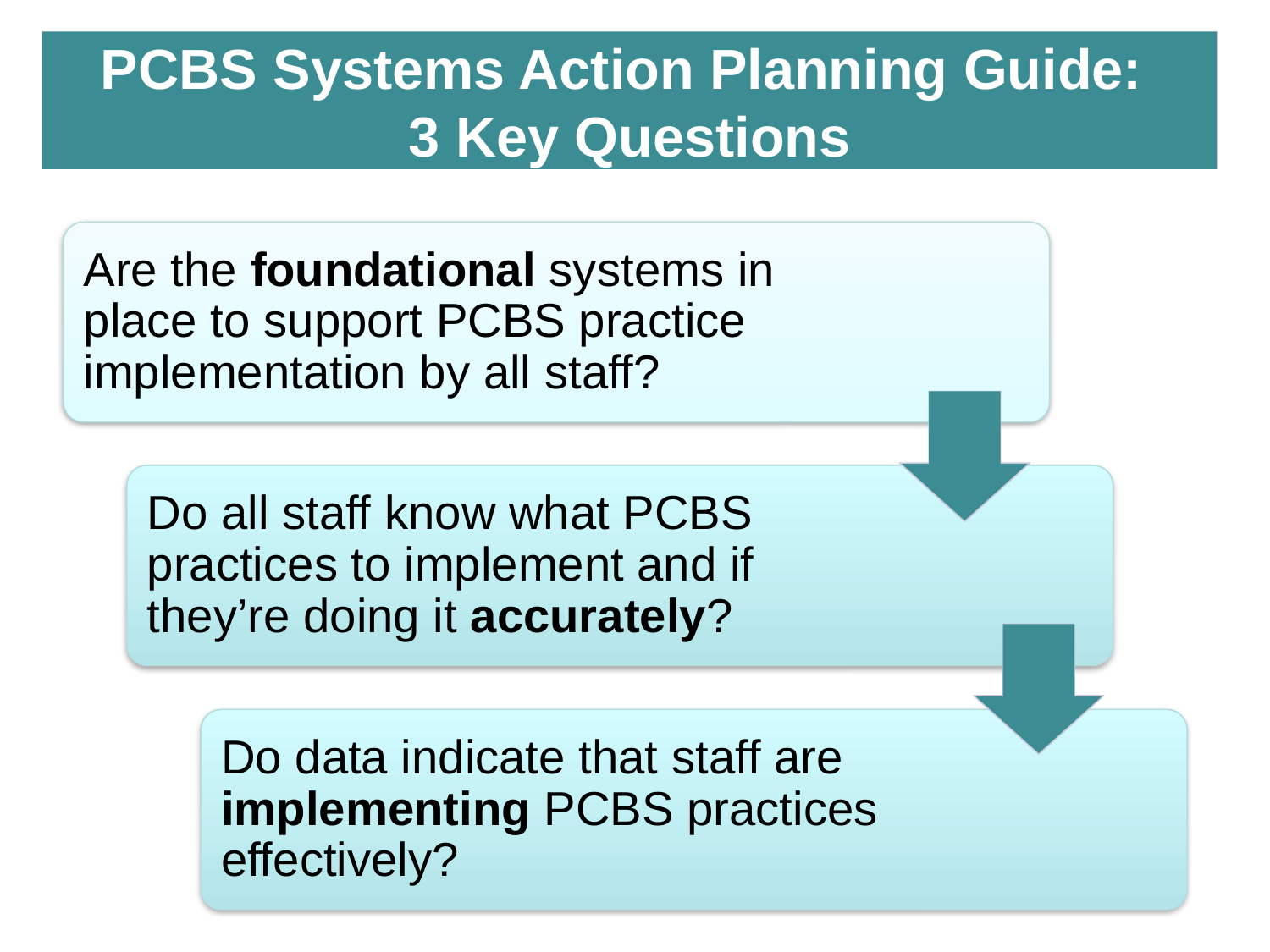

PCBS Systems Action Planning Guide:
3 Key Questions

Are the foundational systems in place to support PCBS practice implementation by all staff?

Do all staff know what PCBS practices to implement and if they’re doing it accurately?

Do data indicate that staff are implementing PCBS practices effectively?